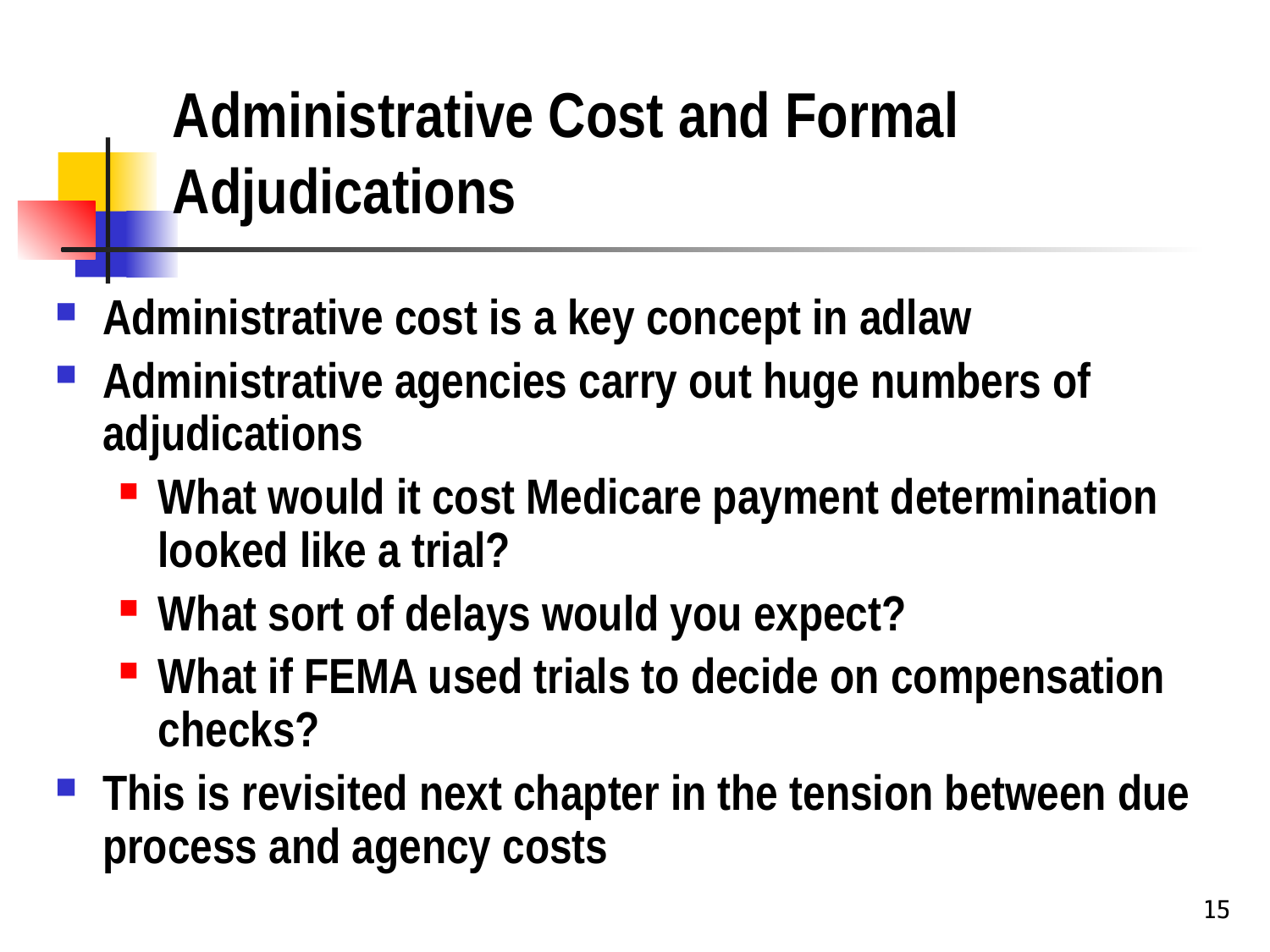

# Administrative Cost and Formal Adjudications
Administrative cost is a key concept in adlaw
Administrative agencies carry out huge numbers of adjudications
What would it cost Medicare payment determination  looked like a trial?
What sort of delays would you expect?
What if FEMA used trials to decide on compensation checks?
This is revisited next chapter in the tension between due process and agency costs
15